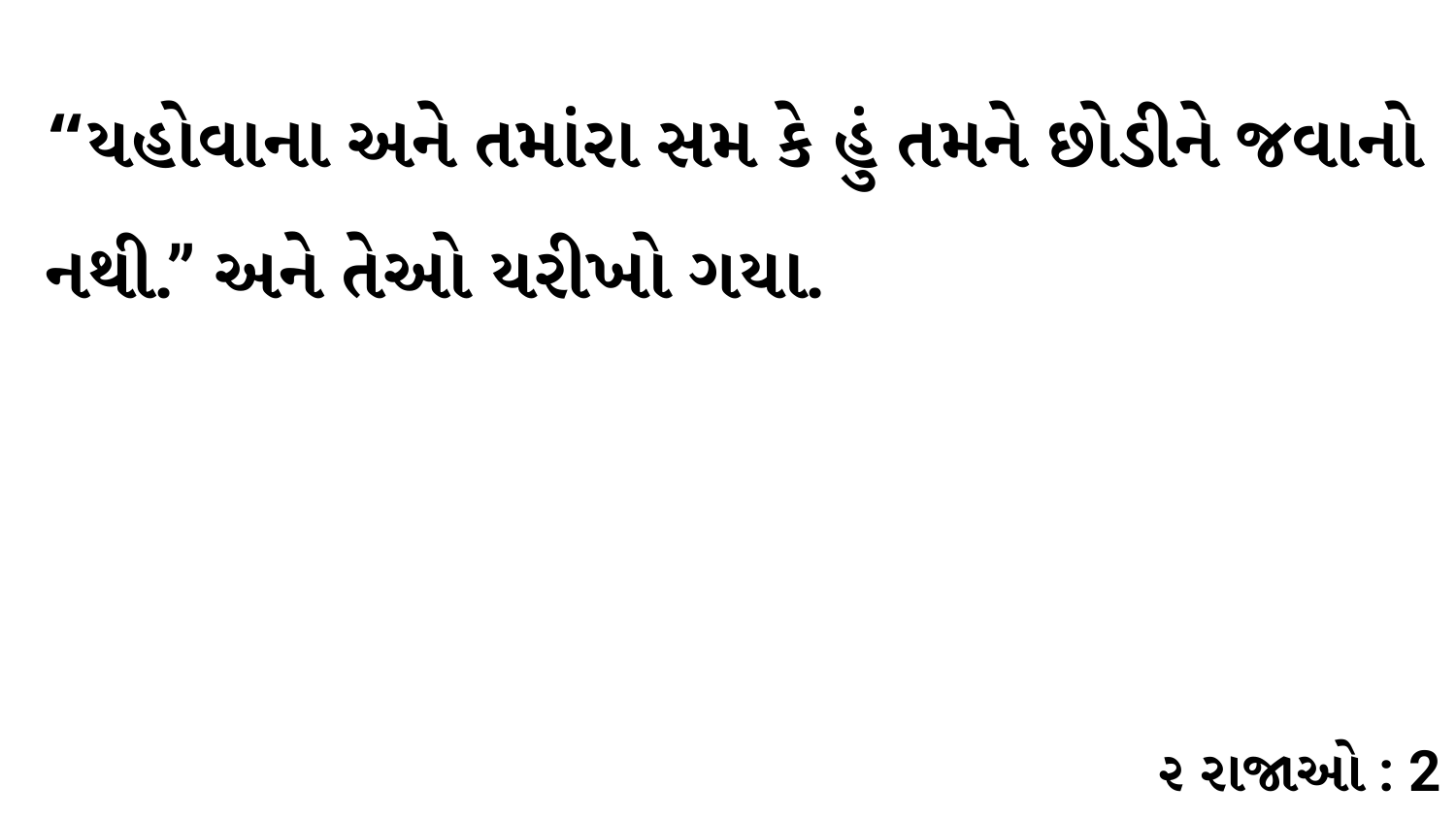

“યહોવાના અને તમાંરા સમ કે હું તમને છોડીને જવાનો નથી.” અને તેઓ યરીખો ગયા.
૨ રાજાઓ : 2